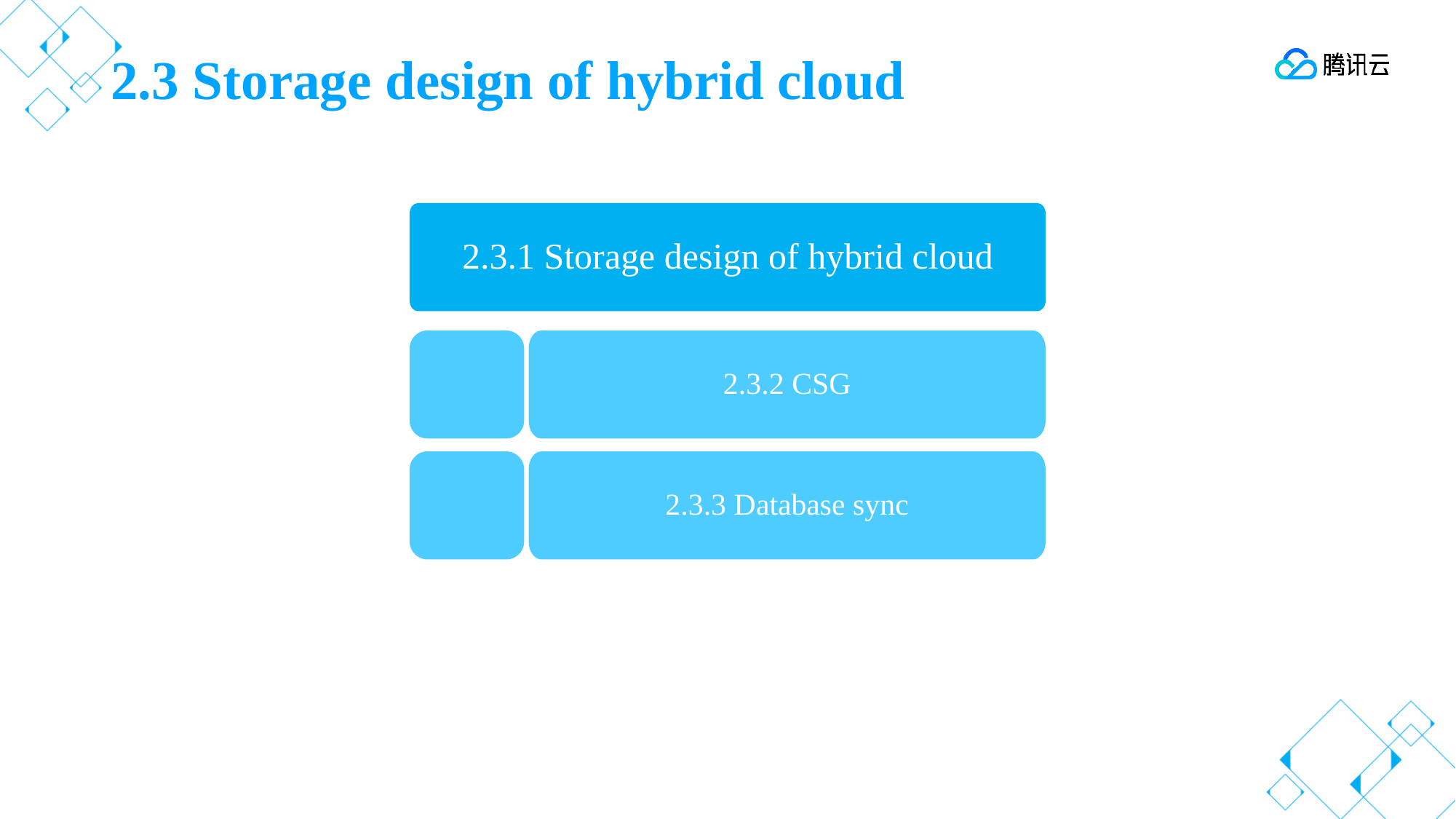

# 2.3 Storage design of hybrid cloud
2.3.1 Storage design of hybrid cloud

2.3.2 CSG

2.3.3 Database sync